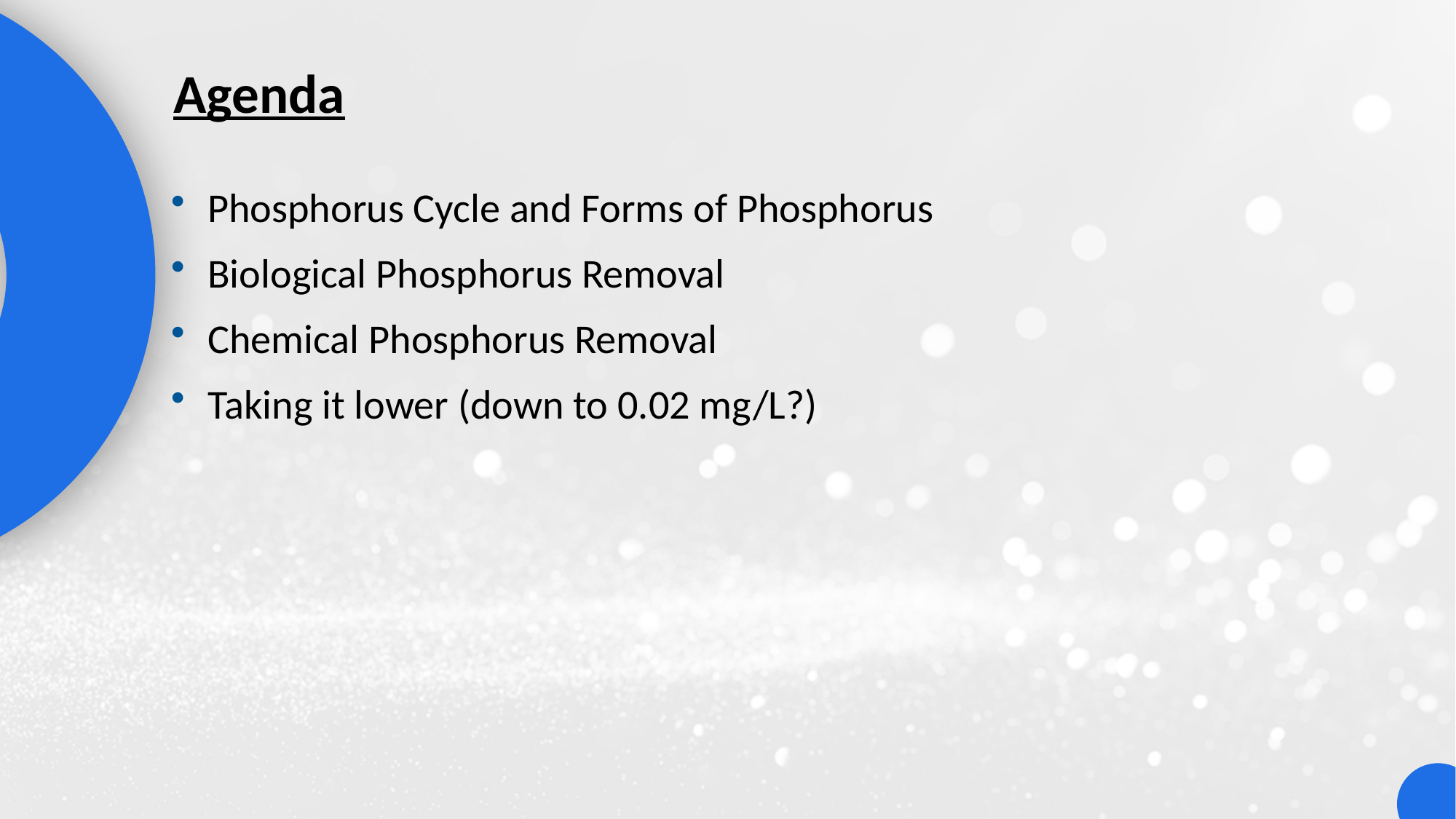

# Agenda
Phosphorus Cycle and Forms of Phosphorus
Biological Phosphorus Removal
Chemical Phosphorus Removal
Taking it lower (down to 0.02 mg/L?)